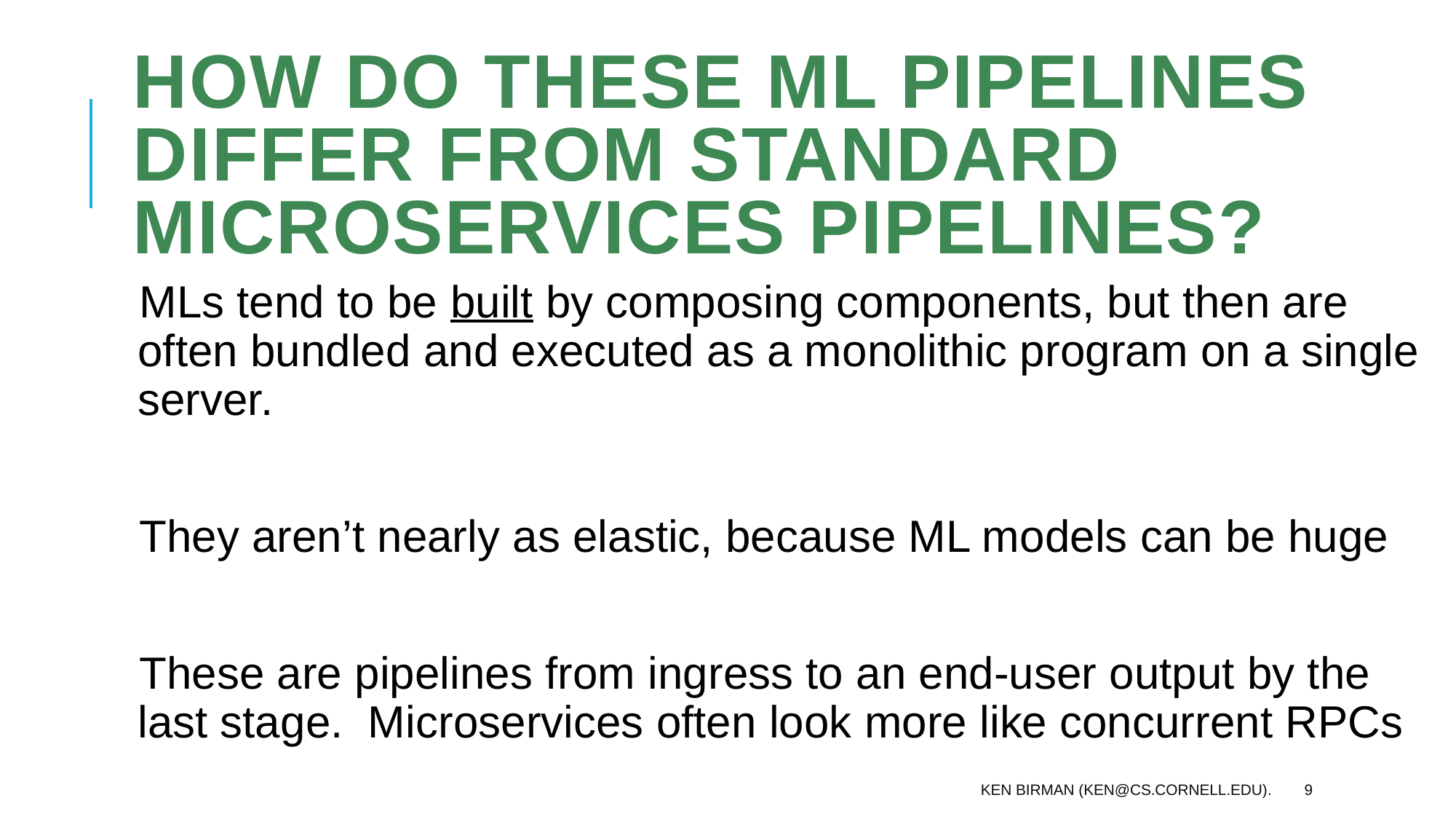

# How do these ML pipelines differ from standard Microservices Pipelines?
MLs tend to be built by composing components, but then are often bundled and executed as a monolithic program on a single server.

They aren’t nearly as elastic, because ML models can be huge

These are pipelines from ingress to an end-user output by the last stage.  Microservices often look more like concurrent RPCs

Ken Birman (ken@cs.cornell.edu).
9